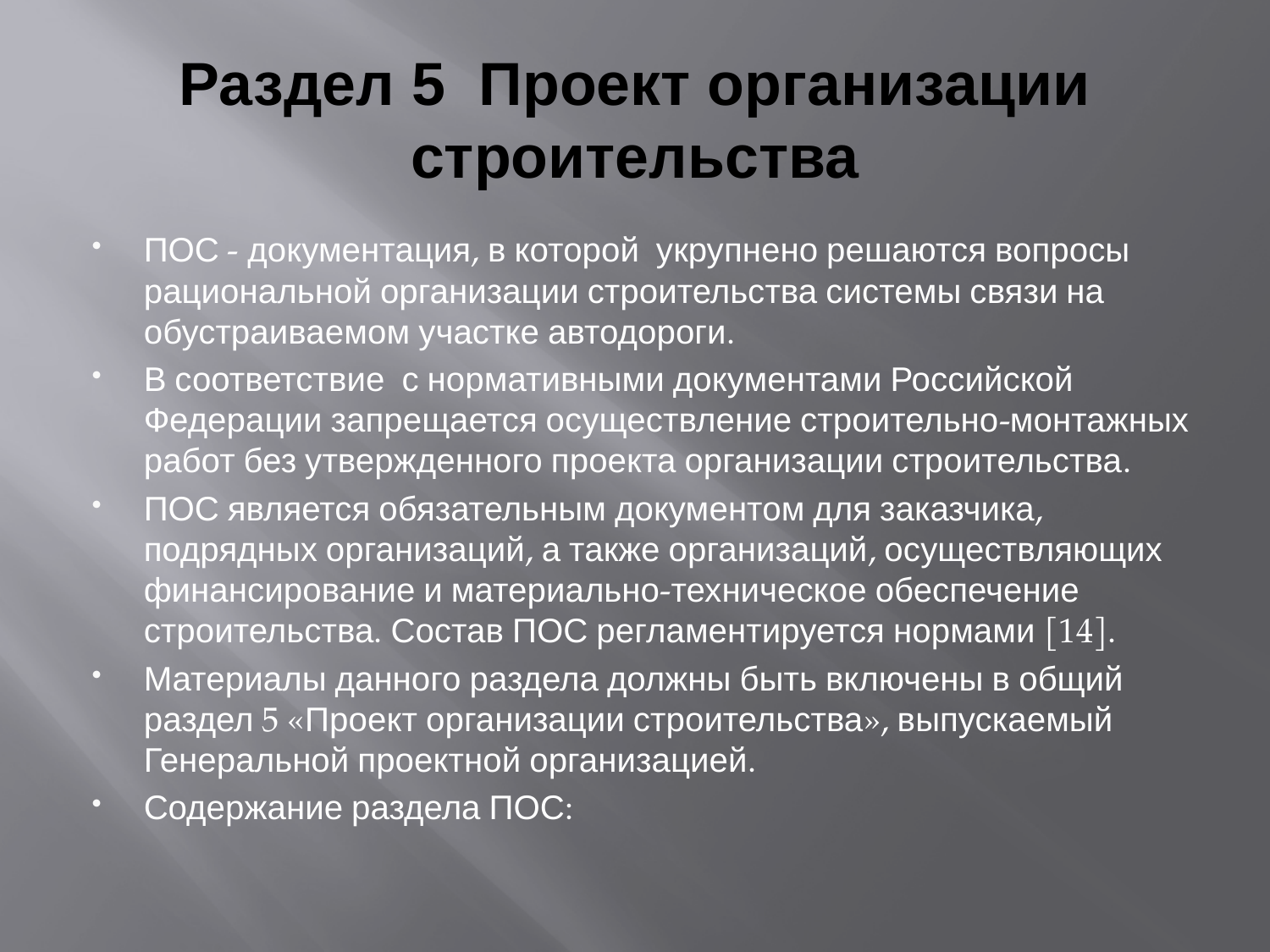

# Раздел 5  Проект организации строительства
ПОС - документация, в которой  укрупнено решаются вопросы рациональной организации строительства системы связи на обустраиваемом участке автодороги.
В соответствие  с нормативными документами Российской Федерации запрещается осуществление строительно-монтажных работ без утвержденного проекта организации строительства.
ПОС является обязательным документом для заказчика, подрядных организаций, а также организаций, осуществляющих финансирование и материально-техническое обеспечение строительства. Состав ПОС регламентируется нормами [14].
Материалы данного раздела должны быть включены в общий раздел 5 «Проект организации строительства», выпускаемый Генеральной проектной организацией.
Содержание раздела ПОС: